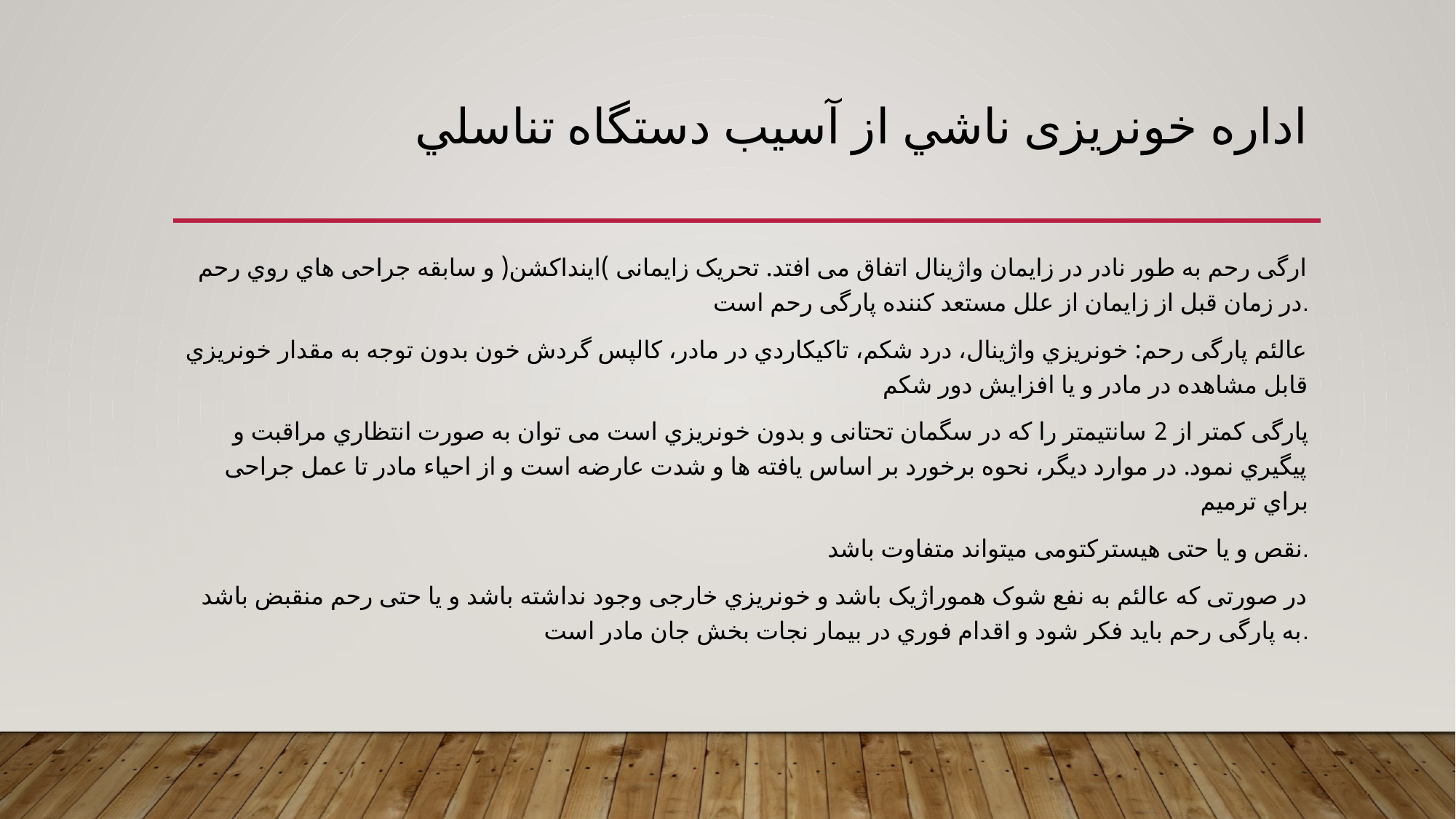

# اداره خونريزی ناشي از آسيب دستگاه تناسلي
ارگی رحم به طور نادر در زايمان واژينال اتفاق می افتد. تحريک زايمانی )اينداکشن( و سابقه جراحی هاي روي رحم در زمان قبل از زايمان از علل مستعد کننده پارگی رحم است.
عالئم پارگی رحم: خونريزي واژينال، درد شکم، تاکیکاردي در مادر، کالپس گردش خون بدون توجه به مقدار خونريزي قابل مشاهده در مادر و يا افزايش دور شکم
پارگی کمتر از 2 سانتیمتر را که در سگمان تحتانی و بدون خونريزي است می توان به صورت انتظاري مراقبت و پیگیري نمود. در موارد ديگر، نحوه برخورد بر اساس يافته ها و شدت عارضه است و از احیاء مادر تا عمل جراحی براي ترمیم
نقص و يا حتی هیسترکتومی میتواند متفاوت باشد.
در صورتی که عالئم به نفع شوک هموراژيک باشد و خونريزي خارجی وجود نداشته باشد و يا حتی رحم منقبض باشد به پارگی رحم بايد فکر شود و اقدام فوري در بیمار نجات بخش جان مادر است.